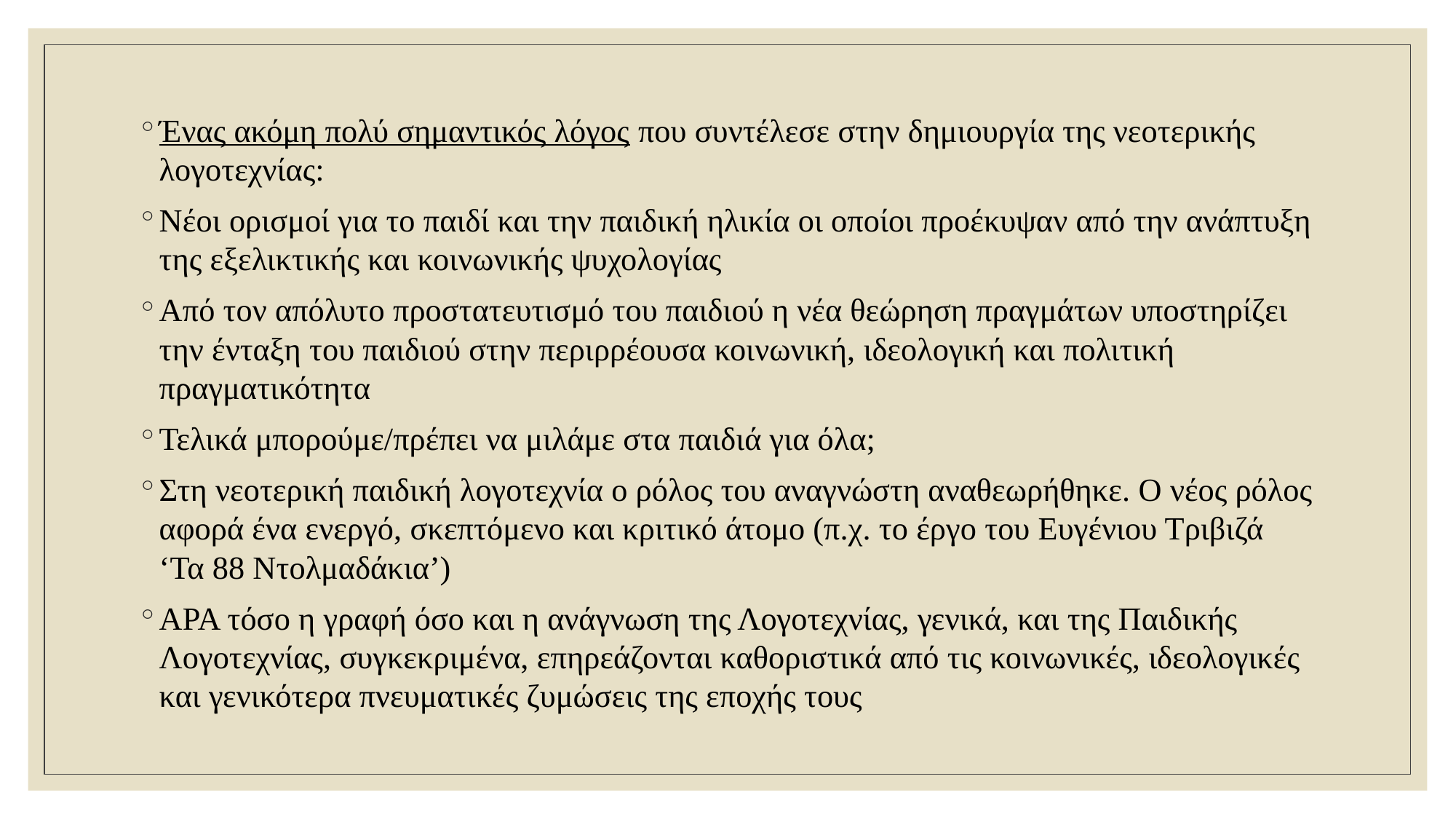

Ένας ακόμη πολύ σημαντικός λόγος που συντέλεσε στην δημιουργία της νεοτερικής λογοτεχνίας:
Νέοι ορισμοί για το παιδί και την παιδική ηλικία οι οποίοι προέκυψαν από την ανάπτυξη της εξελικτικής και κοινωνικής ψυχολογίας
Από τον απόλυτο προστατευτισμό του παιδιού η νέα θεώρηση πραγμάτων υποστηρίζει την ένταξη του παιδιού στην περιρρέουσα κοινωνική, ιδεολογική και πολιτική πραγματικότητα
Τελικά μπορούμε/πρέπει να μιλάμε στα παιδιά για όλα;
Στη νεοτερική παιδική λογοτεχνία ο ρόλος του αναγνώστη αναθεωρήθηκε. Ο νέος ρόλος αφορά ένα ενεργό, σκεπτόμενο και κριτικό άτομο (π.χ. το έργο του Ευγένιου Τριβιζά ‘Τα 88 Ντολμαδάκια’)
ΑΡΑ τόσο η γραφή όσο και η ανάγνωση της Λογοτεχνίας, γενικά, και της Παιδικής Λογοτεχνίας, συγκεκριμένα, επηρεάζονται καθοριστικά από τις κοινωνικές, ιδεολογικές και γενικότερα πνευματικές ζυμώσεις της εποχής τους